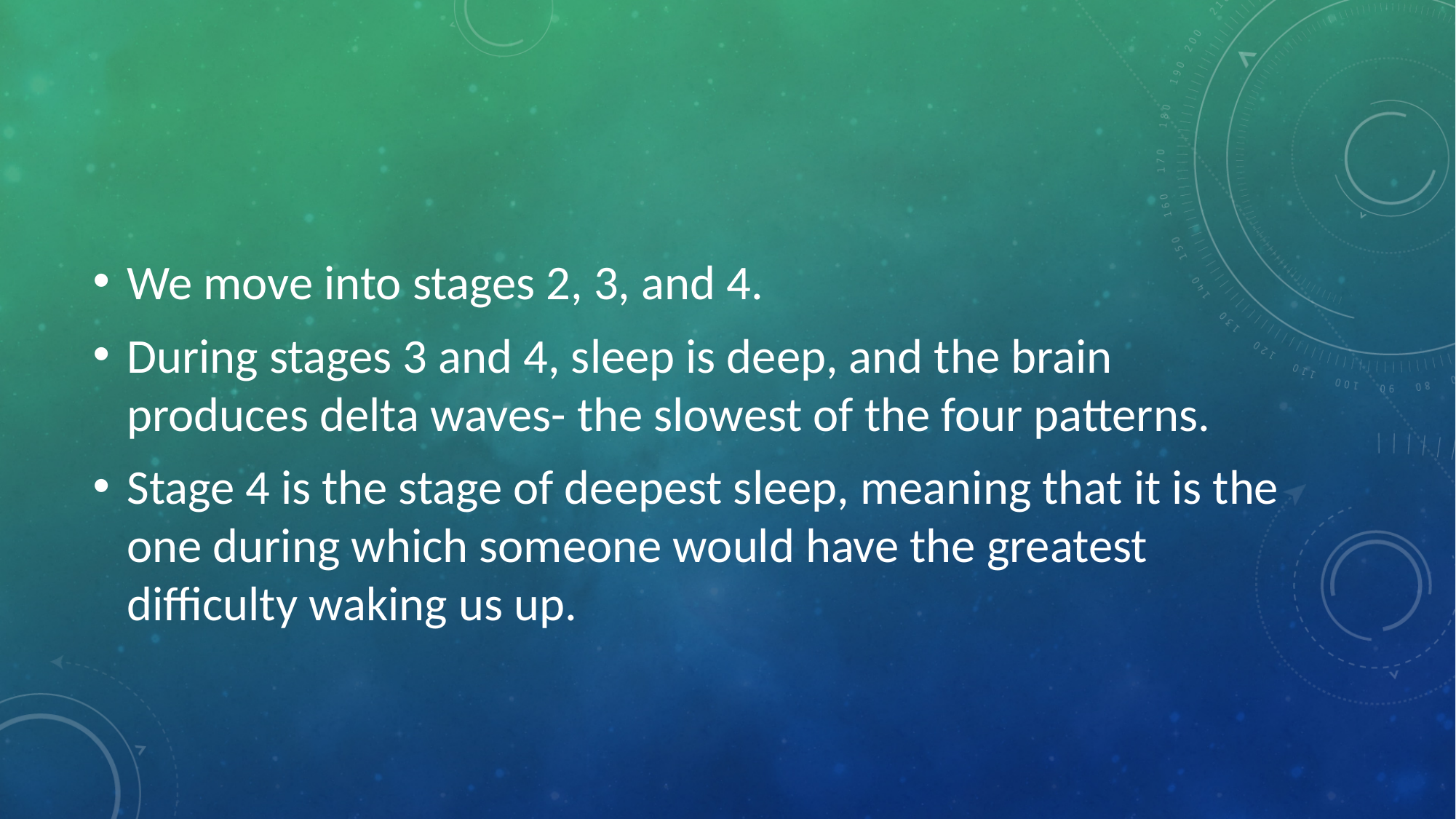

#
We move into stages 2, 3, and 4.
During stages 3 and 4, sleep is deep, and the brain produces delta waves- the slowest of the four patterns.
Stage 4 is the stage of deepest sleep, meaning that it is the one during which someone would have the greatest difficulty waking us up.